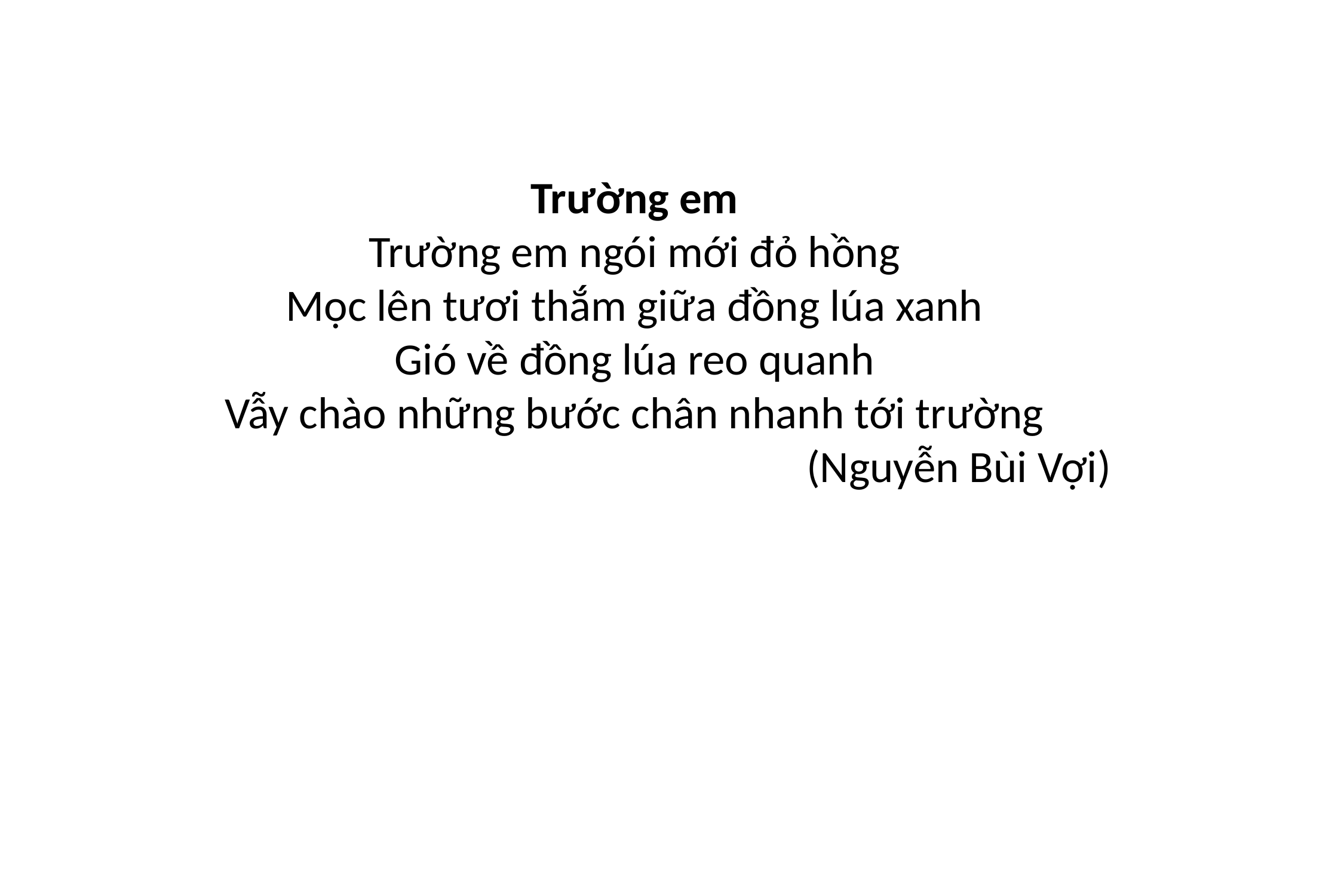

Trường em
Trường em ngói mới đỏ hồng
Mọc lên tươi thắm giữa đồng lúa xanh
Gió về đồng lúa reo quanh
Vẫy chào những bước chân nhanh tới trường
(Nguyễn Bùi Vợi)